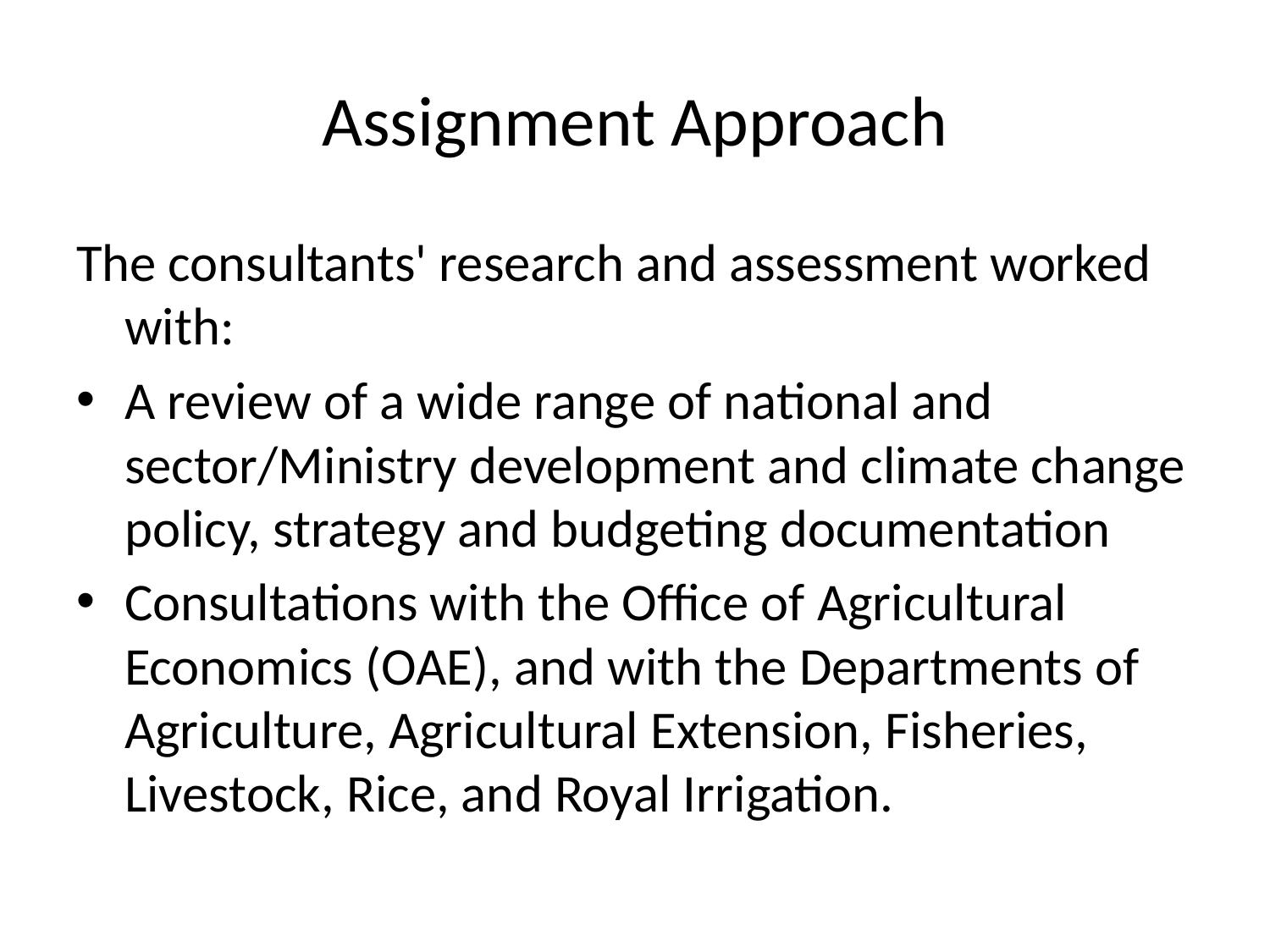

# Assignment Approach
The consultants' research and assessment worked with:
A review of a wide range of national and sector/Ministry development and climate change policy, strategy and budgeting documentation
Consultations with the Office of Agricultural Economics (OAE), and with the Departments of Agriculture, Agricultural Extension, Fisheries, Livestock, Rice, and Royal Irrigation.